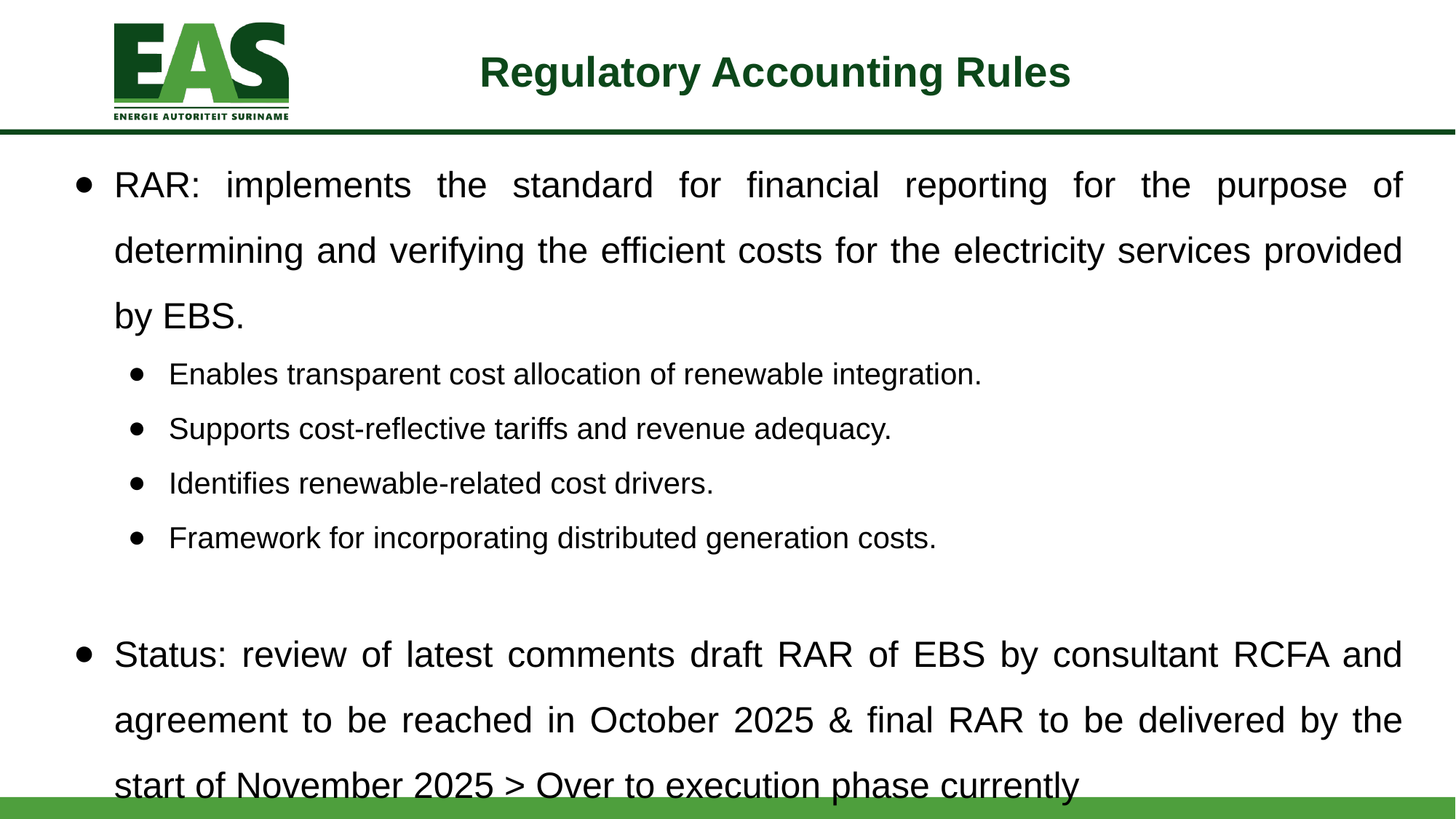

# Regulatory Accounting Rules
RAR: implements the standard for financial reporting for the purpose of determining and verifying the efficient costs for the electricity services provided by EBS.
Enables transparent cost allocation of renewable integration.
Supports cost-reflective tariffs and revenue adequacy.
Identifies renewable-related cost drivers.
Framework for incorporating distributed generation costs.

Status: review of latest comments draft RAR of EBS by consultant RCFA and agreement to be reached in October 2025 & final RAR to be delivered by the start of November 2025 > Over to execution phase currently